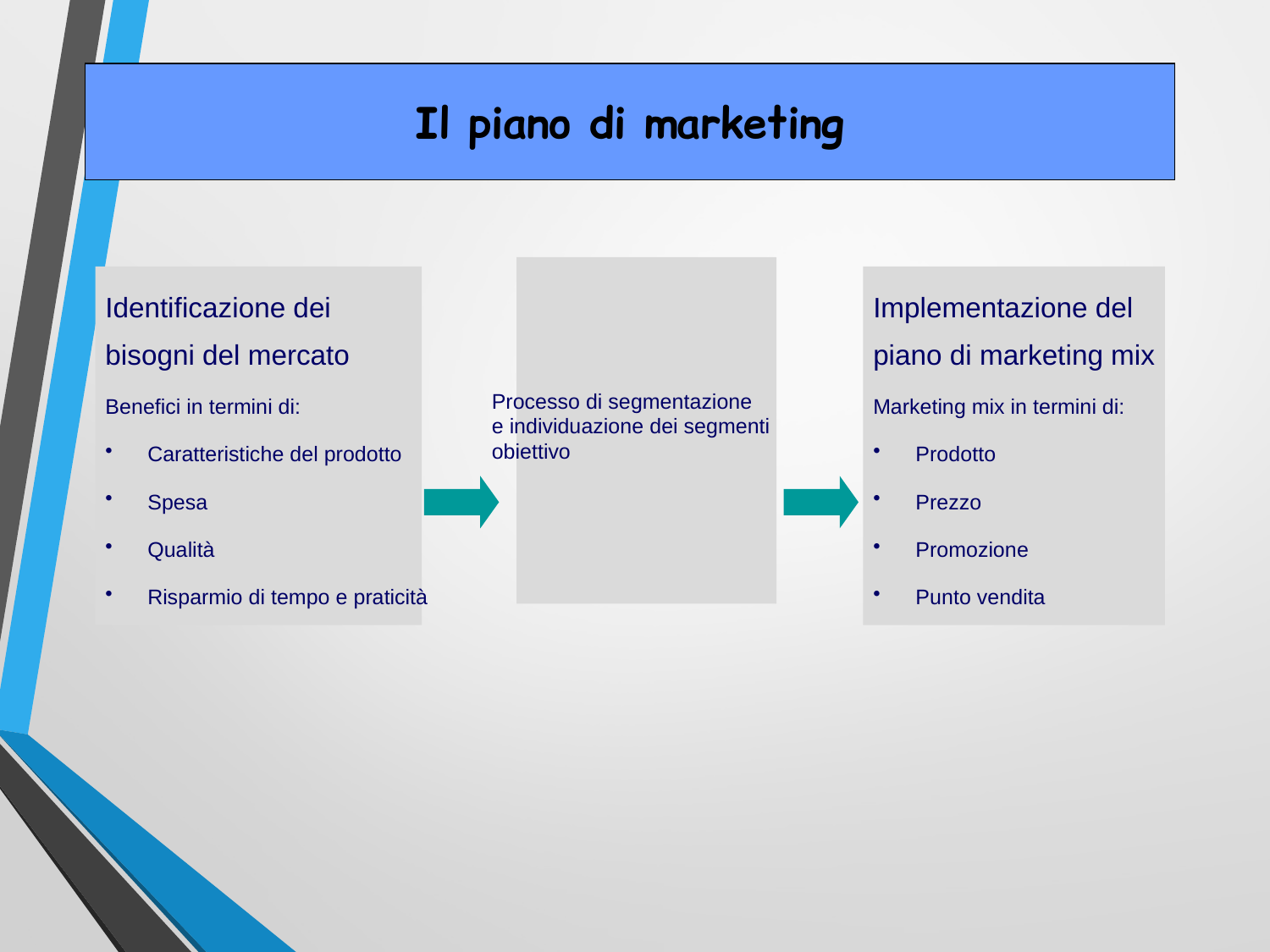

Il piano di marketing

Processo di segmentazione
e individuazione dei segmenti
obiettivo

Identificazione dei
bisogni del mercato
Benefici in termini di:
Caratteristiche del prodotto
Spesa
Qualità
Risparmio di tempo e praticità

Implementazione del
piano di marketing mix
Marketing mix in termini di:
Prodotto
Prezzo
Promozione
Punto vendita